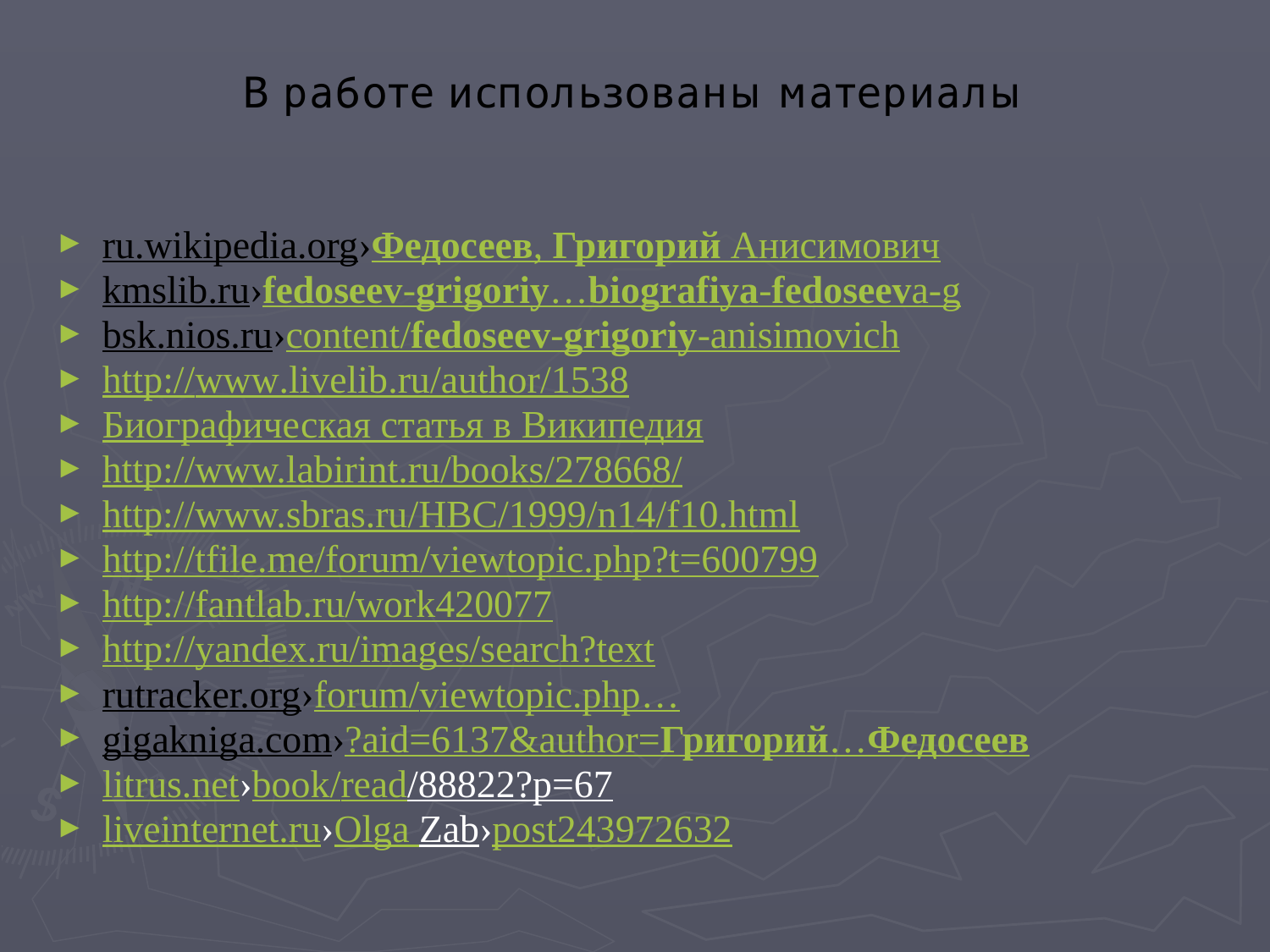

# В работе использованы материалы
ru.wikipedia.org›Федосеев, Григорий Анисимович
kmslib.ru›fedoseev-grigoriy…biografiya-fedoseeva-g
bsk.nios.ru›content/fedoseev-grigoriy-anisimovich
http://www.livelib.ru/author/1538
Биографическая статья в Википедия
http://www.labirint.ru/books/278668/
http://www.sbras.ru/HBC/1999/n14/f10.html
http://tfile.me/forum/viewtopic.php?t=600799
http://fantlab.ru/work420077
http://yandex.ru/images/search?text
rutracker.org›forum/viewtopic.php…
gigakniga.com›?aid=6137&author=Григорий…Федосеев
litrus.net›book/read/88822?p=67
liveinternet.ru›Olga Zab›post243972632